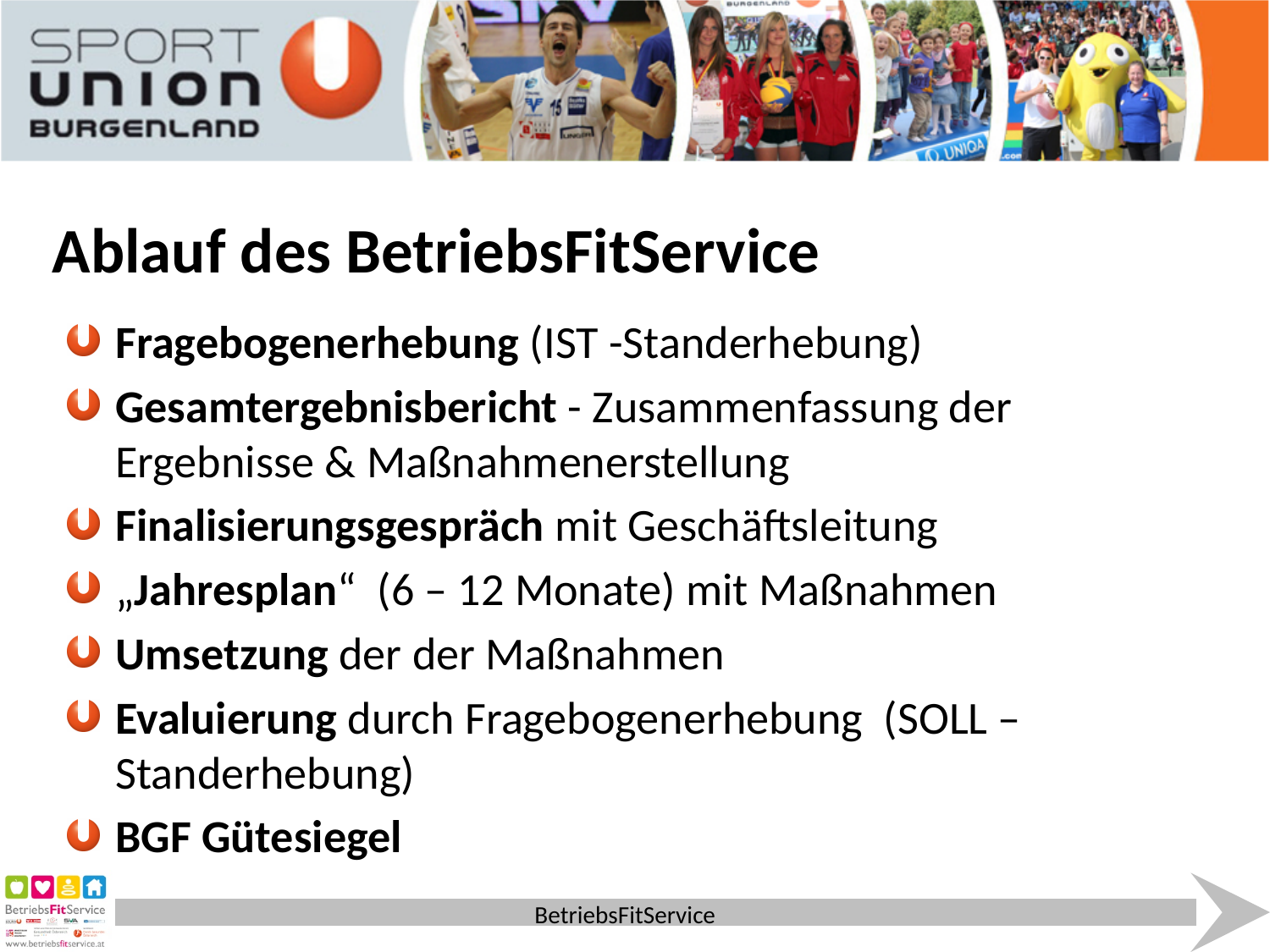

# Ablauf des BetriebsFitService
Fragebogenerhebung (IST -Standerhebung)
Gesamtergebnisbericht - Zusammenfassung der Ergebnisse & Maßnahmenerstellung
Finalisierungsgespräch mit Geschäftsleitung
„Jahresplan“  (6 – 12 Monate) mit Maßnahmen
Umsetzung der der Maßnahmen
Evaluierung durch Fragebogenerhebung  (SOLL – Standerhebung)
BGF Gütesiegel